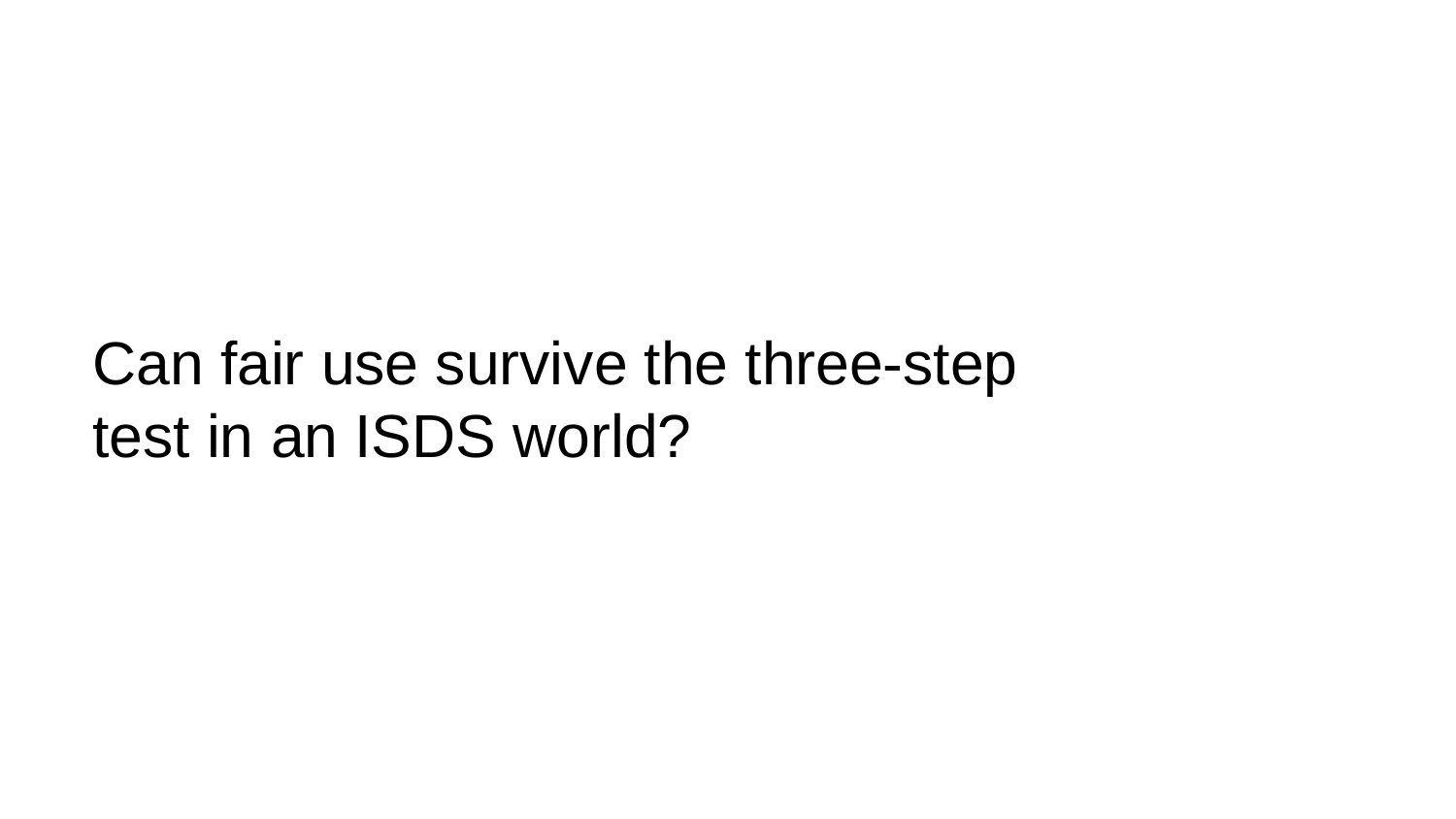

# Can fair use survive the three-step test in an ISDS world?